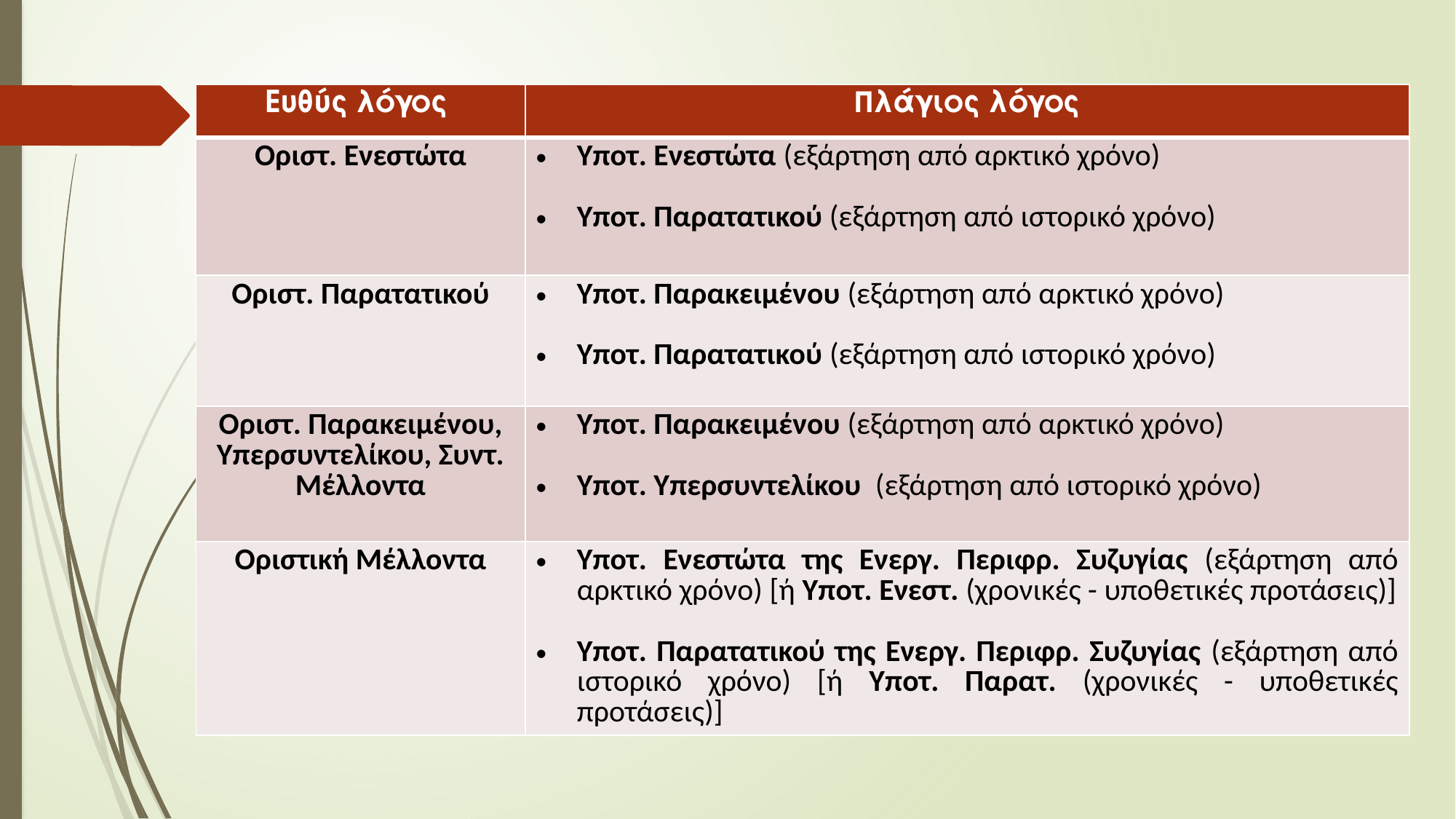

| Ευθύς λόγος | Πλάγιος λόγος |
| --- | --- |
| Οριστ. Ενεστώτα | Υποτ. Ενεστώτα (εξάρτηση από αρκτικό χρόνο) Υποτ. Παρατατικού (εξάρτηση από ιστορικό χρόνο) |
| Οριστ. Παρατατικού | Υποτ. Παρακειμένου (εξάρτηση από αρκτικό χρόνο) Υποτ. Παρατατικού (εξάρτηση από ιστορικό χρόνο) |
| Οριστ. Παρακειμένου, Υπερσυντελίκου, Συντ. Μέλλοντα | Υποτ. Παρακειμένου (εξάρτηση από αρκτικό χρόνο) Υποτ. Υπερσυντελίκου (εξάρτηση από ιστορικό χρόνο) |
| Οριστική Μέλλοντα | Υποτ. Ενεστώτα της Ενεργ. Περιφρ. Συζυγίας (εξάρτηση από αρκτικό χρόνο) [ή Υποτ. Ενεστ. (χρονικές - υποθετικές προτάσεις)] Υποτ. Παρατατικού της Ενεργ. Περιφρ. Συζυγίας (εξάρτηση από ιστορικό χρόνο) [ή Υποτ. Παρατ. (χρονικές - υποθετικές προτάσεις)] |